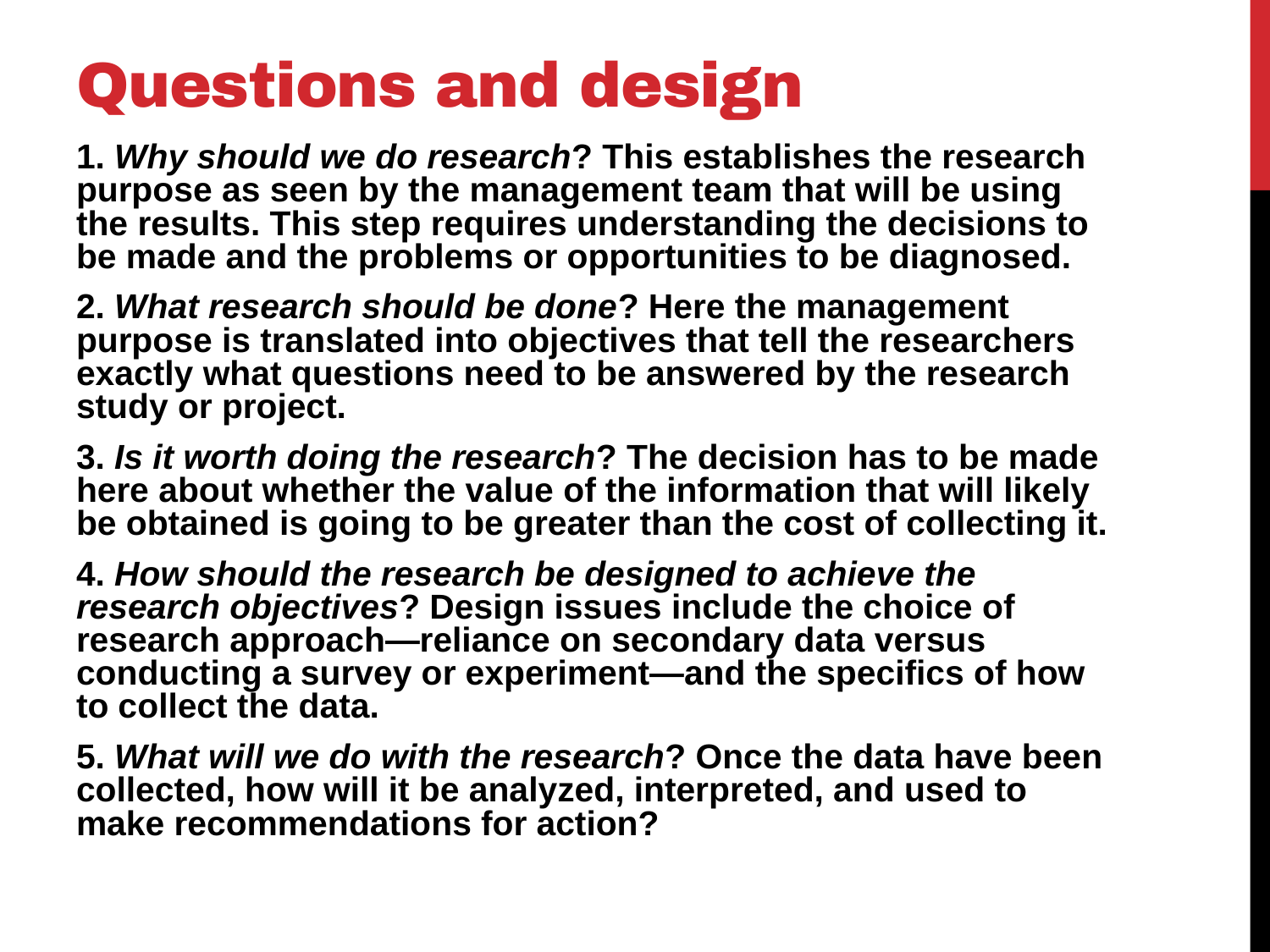

# Questions and design
1. Why should we do research? This establishes the research purpose as seen by the management team that will be using the results. This step requires understanding the decisions to be made and the problems or opportunities to be diagnosed.
2. What research should be done? Here the management purpose is translated into objectives that tell the researchers exactly what questions need to be answered by the research study or project.
3. Is it worth doing the research? The decision has to be made here about whether the value of the information that will likely be obtained is going to be greater than the cost of collecting it.
4. How should the research be designed to achieve the research objectives? Design issues include the choice of research approach—reliance on secondary data versus conducting a survey or experiment—and the specifics of how to collect the data.
5. What will we do with the research? Once the data have been collected, how will it be analyzed, interpreted, and used to make recommendations for action?